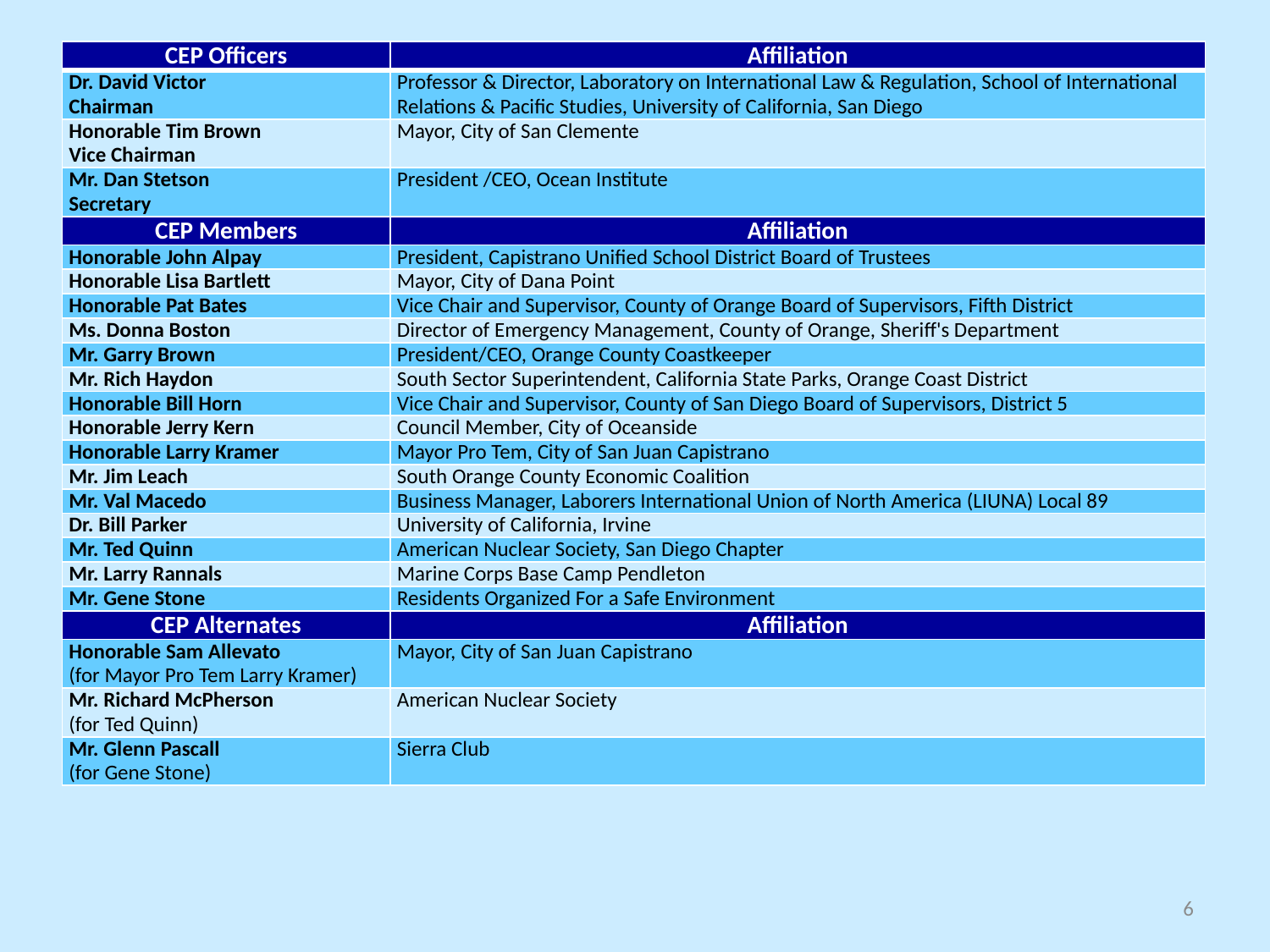

| CEP Officers | Affiliation |
| --- | --- |
| Dr. David Victor Chairman | Professor & Director, Laboratory on International Law & Regulation, School of International Relations & Pacific Studies, University of California, San Diego |
| Honorable Tim Brown Vice Chairman | Mayor, City of San Clemente |
| Mr. Dan Stetson Secretary | President /CEO, Ocean Institute |
| CEP Members | Affiliation |
| Honorable John Alpay | President, Capistrano Unified School District Board of Trustees |
| Honorable Lisa Bartlett | Mayor, City of Dana Point |
| Honorable Pat Bates | Vice Chair and Supervisor, County of Orange Board of Supervisors, Fifth District |
| Ms. Donna Boston | Director of Emergency Management, County of Orange, Sheriff's Department |
| Mr. Garry Brown | President/CEO, Orange County Coastkeeper |
| Mr. Rich Haydon | South Sector Superintendent, California State Parks, Orange Coast District |
| Honorable Bill Horn | Vice Chair and Supervisor, County of San Diego Board of Supervisors, District 5 |
| Honorable Jerry Kern | Council Member, City of Oceanside |
| Honorable Larry Kramer | Mayor Pro Tem, City of San Juan Capistrano |
| Mr. Jim Leach | South Orange County Economic Coalition |
| Mr. Val Macedo | Business Manager, Laborers International Union of North America (LIUNA) Local 89 |
| Dr. Bill Parker | University of California, Irvine |
| Mr. Ted Quinn | American Nuclear Society, San Diego Chapter |
| Mr. Larry Rannals | Marine Corps Base Camp Pendleton |
| Mr. Gene Stone | Residents Organized For a Safe Environment |
| CEP Alternates | Affiliation |
| Honorable Sam Allevato (for Mayor Pro Tem Larry Kramer) | Mayor, City of San Juan Capistrano |
| Mr. Richard McPherson (for Ted Quinn) | American Nuclear Society |
| Mr. Glenn Pascall (for Gene Stone) | Sierra Club |
6